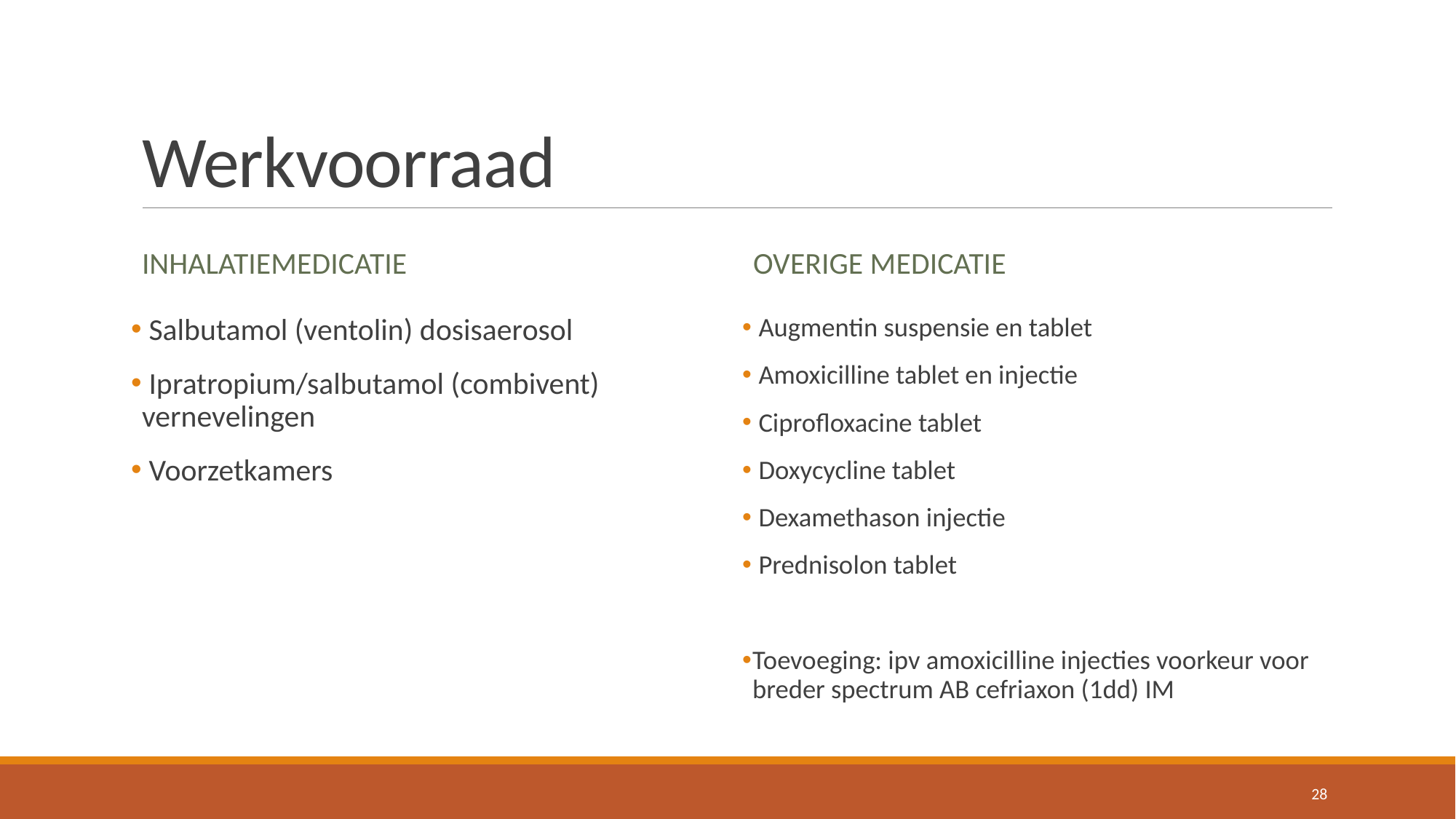

# Werkvoorraad
Inhalatiemedicatie
Overige medicatie
 Salbutamol (ventolin) dosisaerosol
 Ipratropium/salbutamol (combivent) vernevelingen
 Voorzetkamers
 Augmentin suspensie en tablet
 Amoxicilline tablet en injectie
 Ciprofloxacine tablet
 Doxycycline tablet
 Dexamethason injectie
 Prednisolon tablet

Toevoeging: ipv amoxicilline injecties voorkeur voor breder spectrum AB cefriaxon (1dd) IM
28